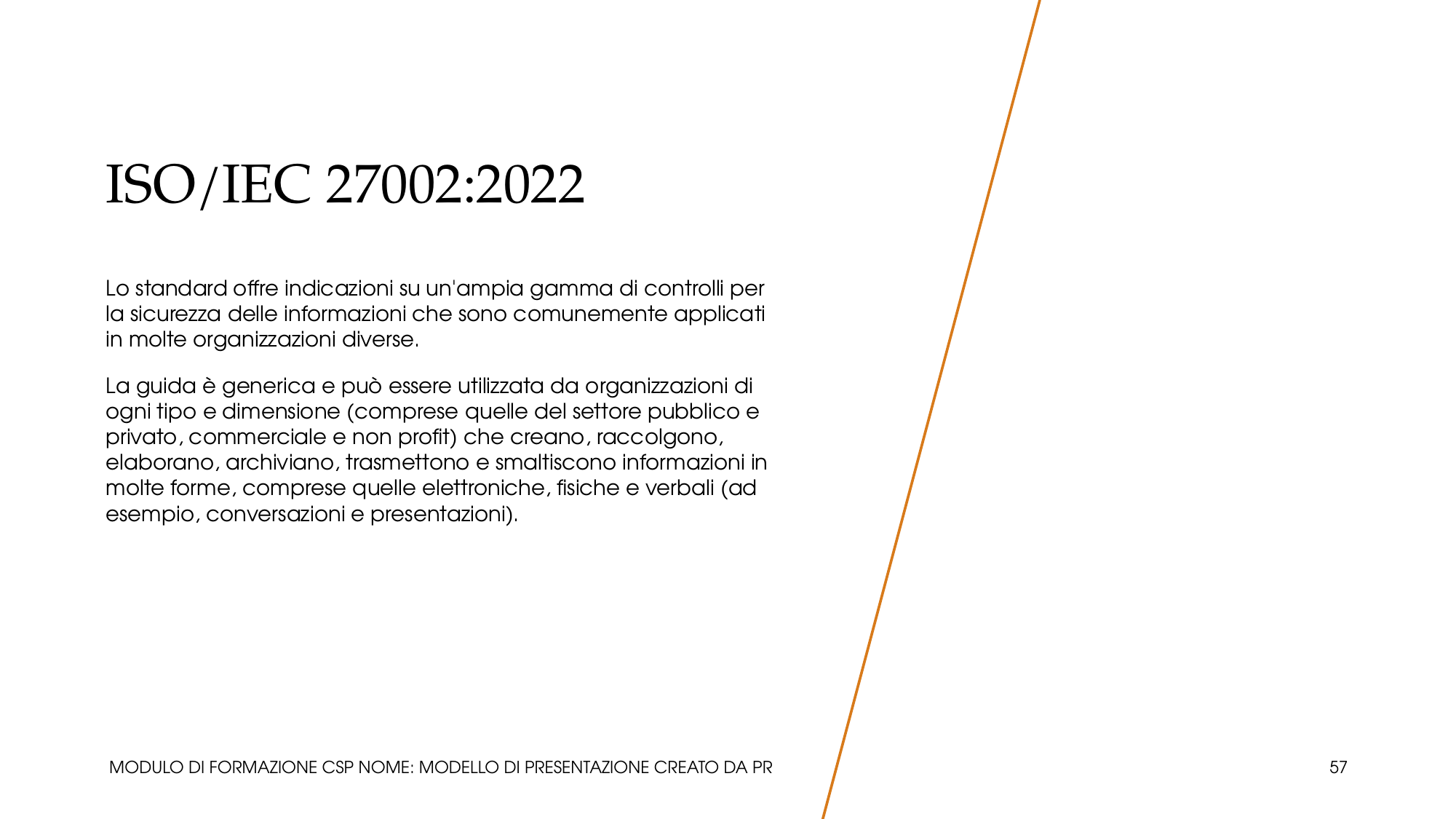

# ISO/IEC 27002:2022
Lo standard offre indicazioni su un'ampia gamma di controlli per la sicurezza delle informazioni che sono comunemente applicati in molte organizzazioni diverse.
La guida è generica e può essere utilizzata da organizzazioni di ogni tipo e dimensione (comprese quelle del settore pubblico e privato, commerciale e non profit) che creano, raccolgono, elaborano, archiviano, trasmettono e smaltiscono informazioni in molte forme, comprese quelle elettroniche, fisiche e verbali (ad esempio, conversazioni e presentazioni).
MODULO DI FORMAZIONE CSP NOME: MODELLO DI PRESENTAZIONE CREATO DA PR
57